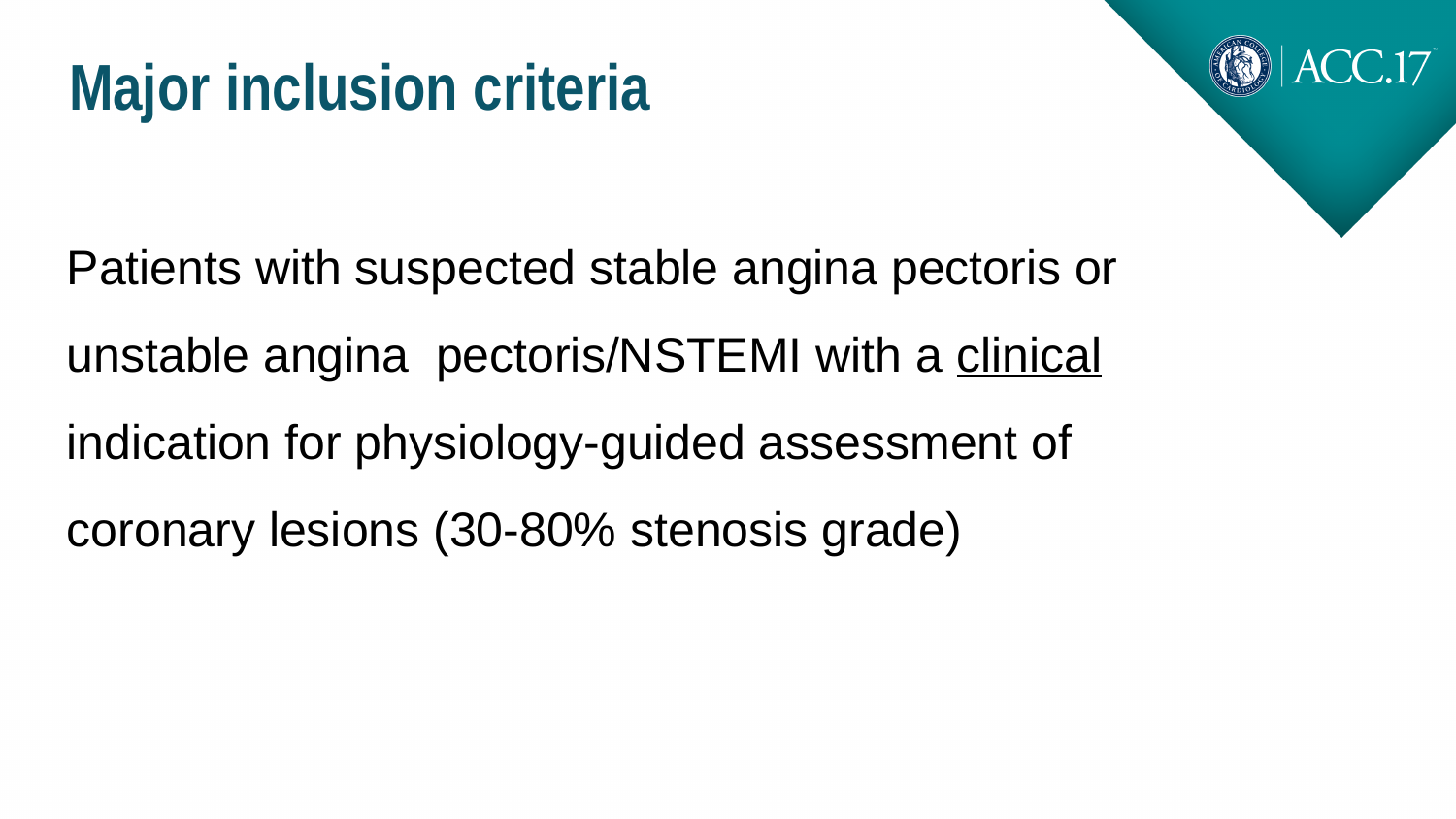

Major inclusion criteria
Patients with suspected stable angina pectoris or unstable angina  pectoris/NSTEMI with a clinical indication for physiology-guided assessment of coronary lesions (30-80% stenosis grade)